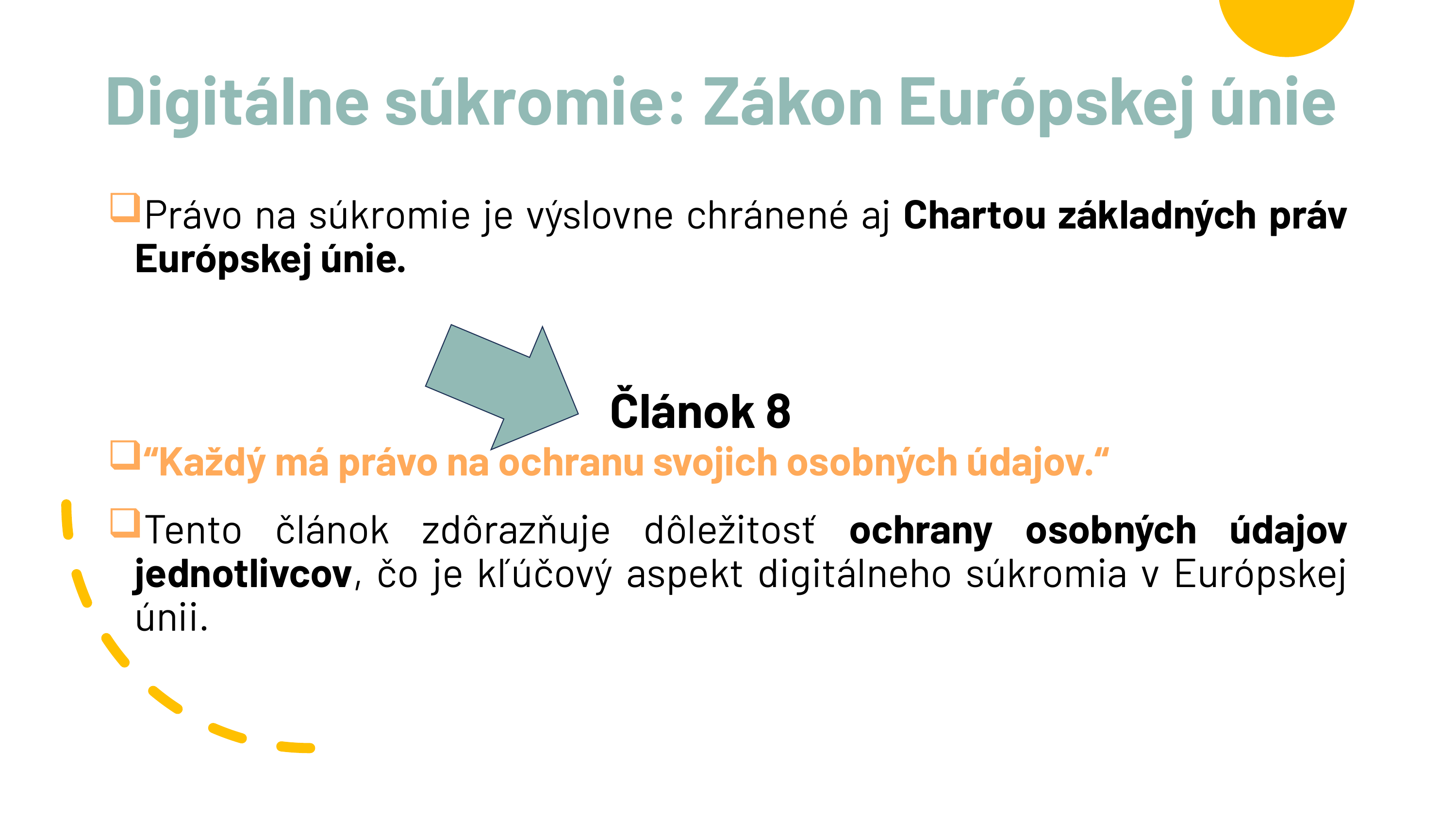

# Digitálne súkromie: Zákon Európskej únie
Právo na súkromie je výslovne chránené aj Chartou základných práv Európskej únie.

“Každý má právo na ochranu svojich osobných údajov.“
Tento článok zdôrazňuje dôležitosť ochrany osobných údajov jednotlivcov, čo je kľúčový aspekt digitálneho súkromia v Európskej únii.

Článok 8